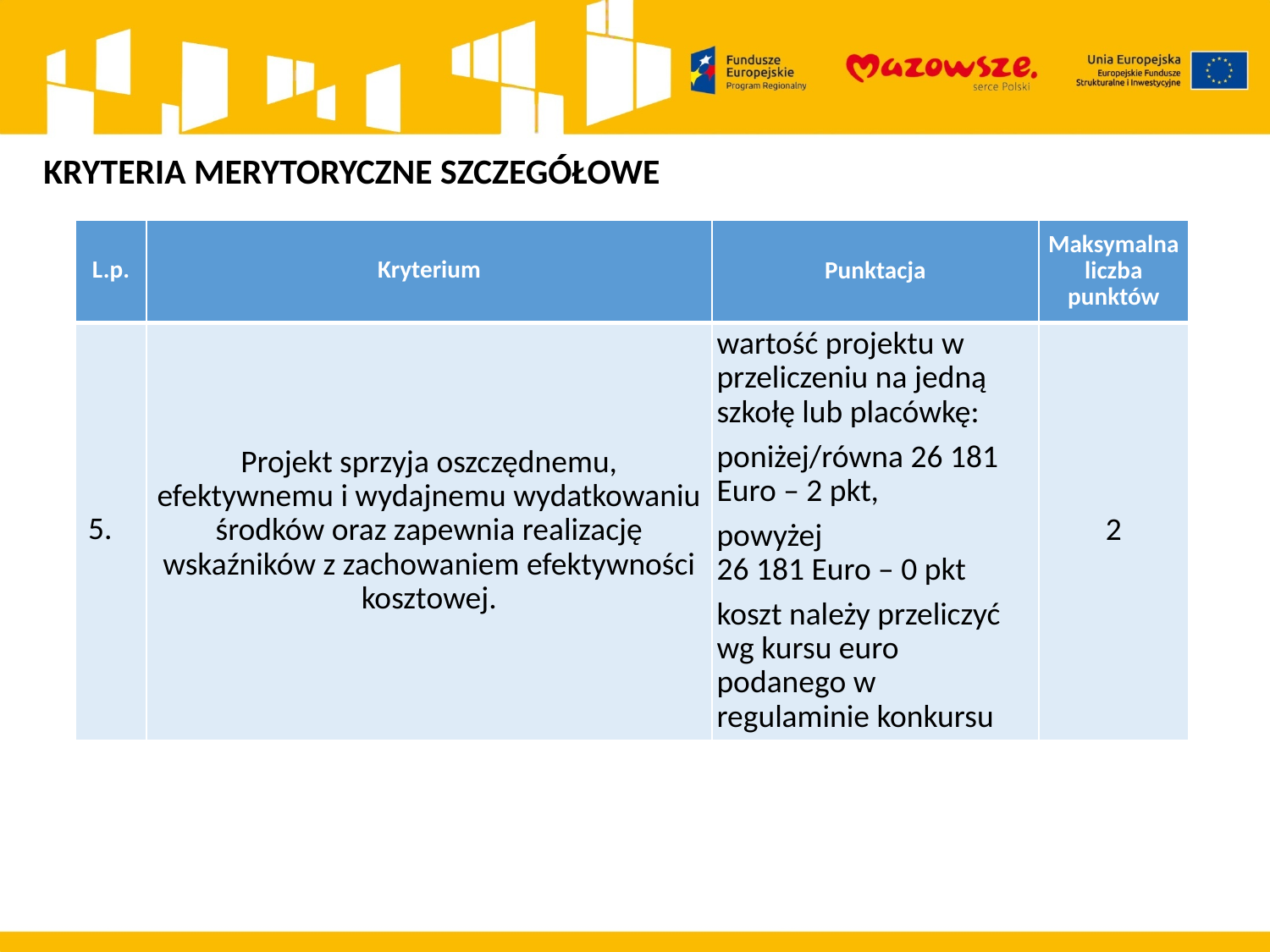

KRYTERIA MERYTORYCZNE SZCZEGÓŁOWE
| L.p. | Kryterium | Punktacja | Maksymalna liczba punktów |
| --- | --- | --- | --- |
| 5. | Projekt sprzyja oszczędnemu, efektywnemu i wydajnemu wydatkowaniu środków oraz zapewnia realizację wskaźników z zachowaniem efektywności kosztowej. | wartość projektu w przeliczeniu na jedną szkołę lub placówkę: poniżej/równa 26 181 Euro – 2 pkt, powyżej 26 181 Euro – 0 pkt koszt należy przeliczyć wg kursu euro podanego w regulaminie konkursu | 2 |